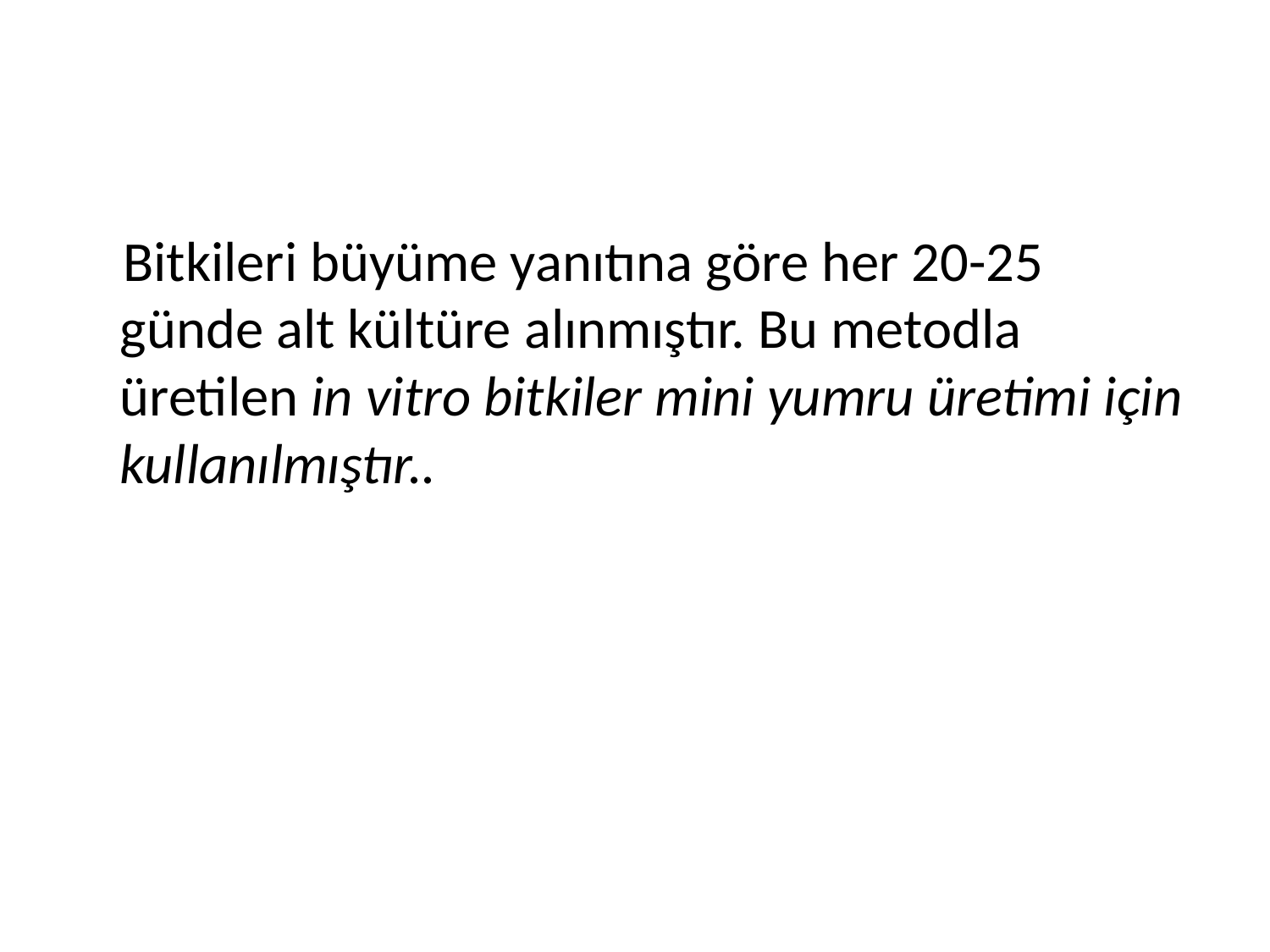

Bitkileri büyüme yanıtına göre her 20-25 günde alt kültüre alınmıştır. Bu metodla üretilen in vitro bitkiler mini yumru üretimi için kullanılmıştır..